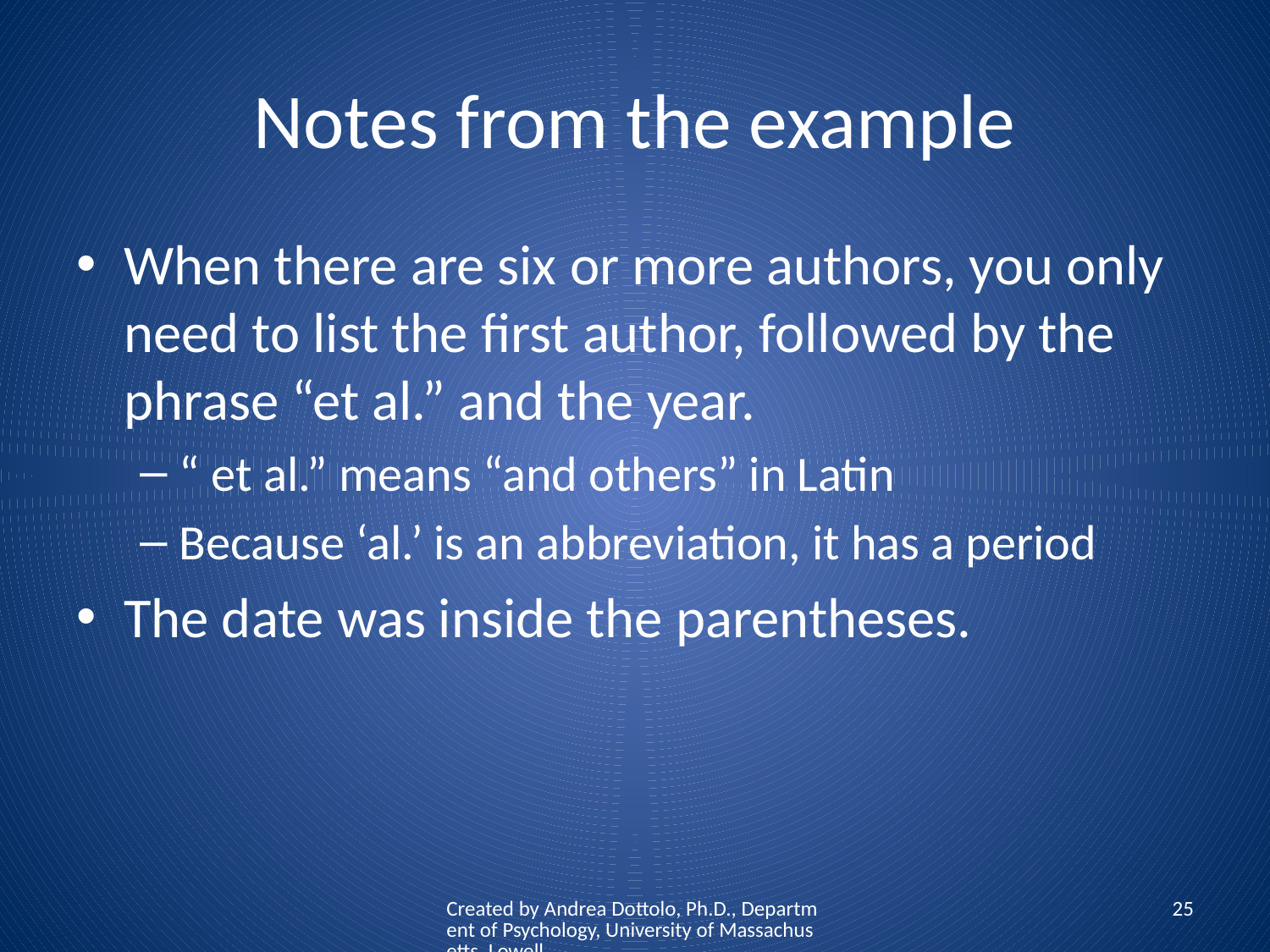

# Notes from the example
When there are six or more authors, you only need to list the first author, followed by the phrase “et al.” and the year.
“ et al.” means “and others” in Latin
Because ‘al.’ is an abbreviation, it has a period
The date was inside the parentheses.
Created by Andrea Dottolo, Ph.D., Department of Psychology, University of Massachusetts, Lowell
25